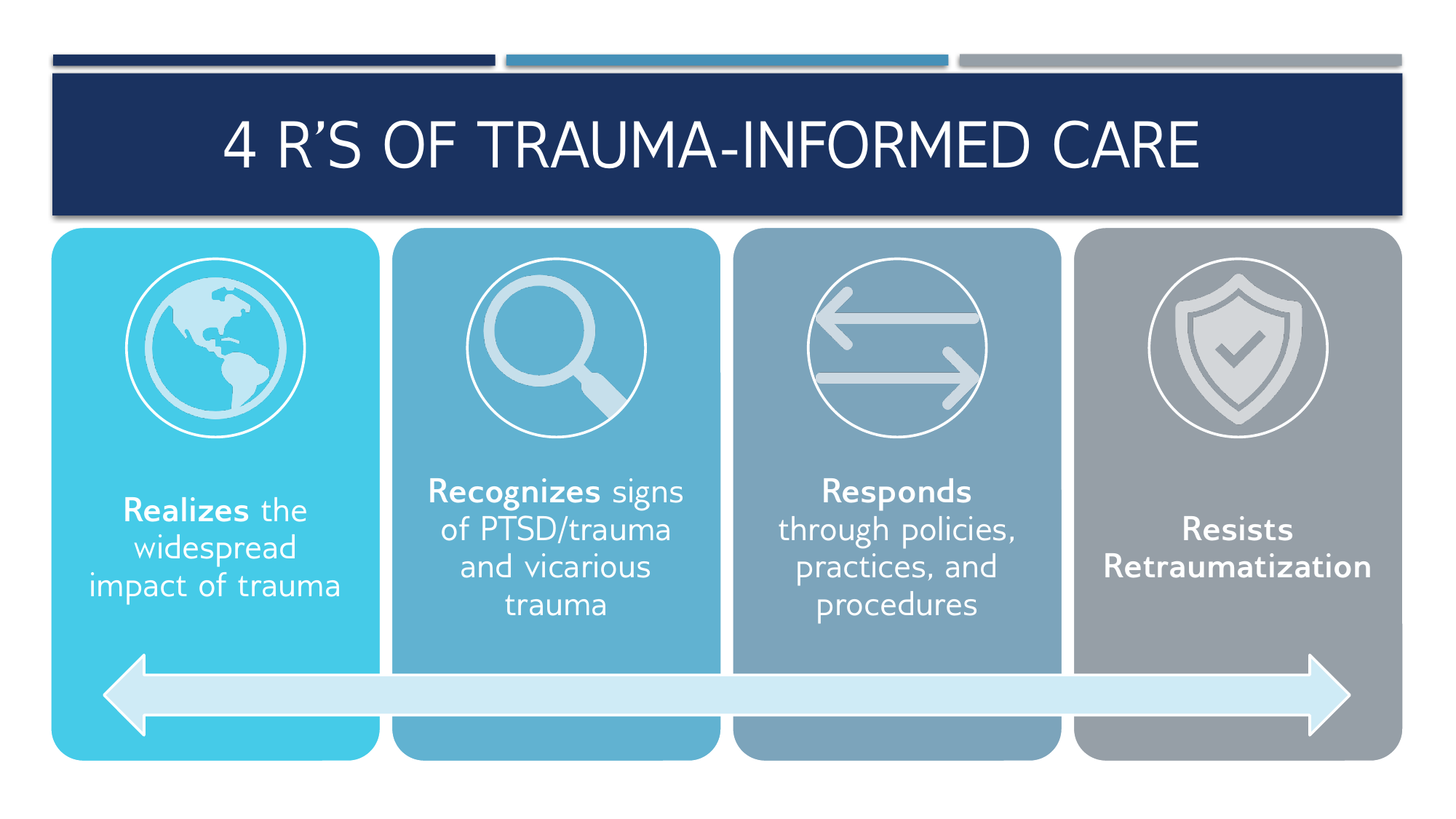

# 4 R’s of Trauma-informed Care
Realizes the widespread impact of trauma
Recognizes signs of PTSD/trauma and vicarious trauma
Responds through policies, practices, and procedures
Resists Retraumatization